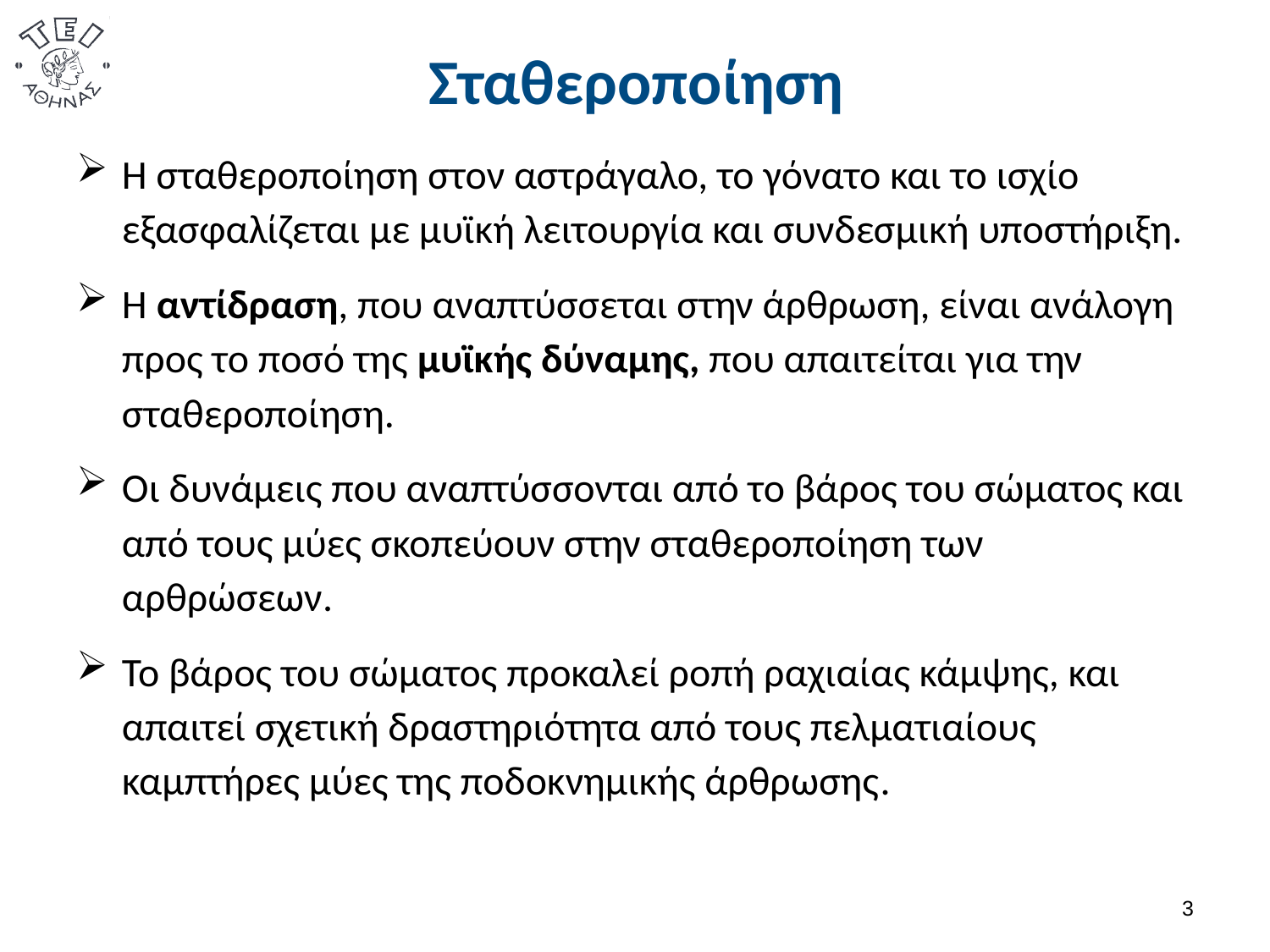

# Σταθεροποίηση
Η σταθεροποίηση στον αστράγαλο, το γόνατο και το ισχίο εξασφαλίζεται με μυϊκή λειτουργία και συνδεσμική υποστήριξη.
Η αντίδραση, που αναπτύσσεται στην άρθρωση, είναι ανάλογη προς το ποσό της μυϊκής δύναμης, που απαιτείται για την σταθεροποίηση.
Οι δυνάμεις που αναπτύσσονται από το βάρος του σώματος και από τους μύες σκοπεύουν στην σταθεροποίηση των αρθρώσεων.
Το βάρος του σώματος προκαλεί ροπή ραχιαίας κάμψης, και απαιτεί σχετική δραστηριότητα από τους πελματιαίους καμπτήρες μύες της ποδοκνημικής άρθρωσης.
3